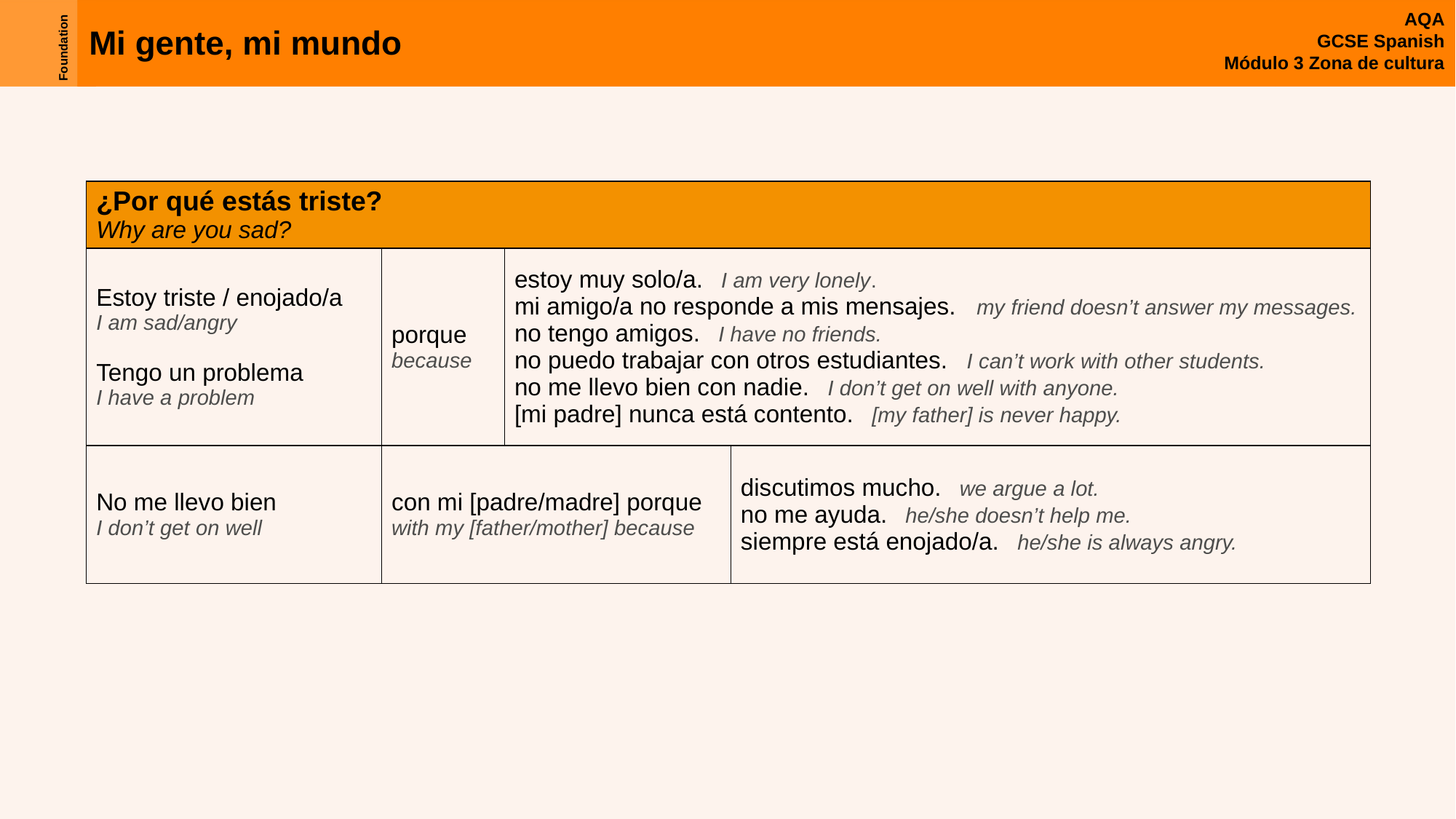

| ¿Por qué estás triste? Why are you sad? |  |  |  |
| --- | --- | --- | --- |
| Estoy triste / enojado/a I am sad/angry Tengo un problema I have a problem | porque because | estoy muy solo/a. I am very lonely. mi amigo/a no responde a mis mensajes. my friend doesn’t answer my messages. no tengo amigos. I have no friends. no puedo trabajar con otros estudiantes. I can’t work with other students. no me llevo bien con nadie. I don’t get on well with anyone. [mi padre] nunca está contento. [my father] is never happy. |  |
| No me llevo bien I don’t get on well | con mi [padre/madre] porque with my [father/mother] because |  | discutimos mucho. we argue a lot. no me ayuda. he/she doesn’t help me. siempre está enojado/a. he/she is always angry. |